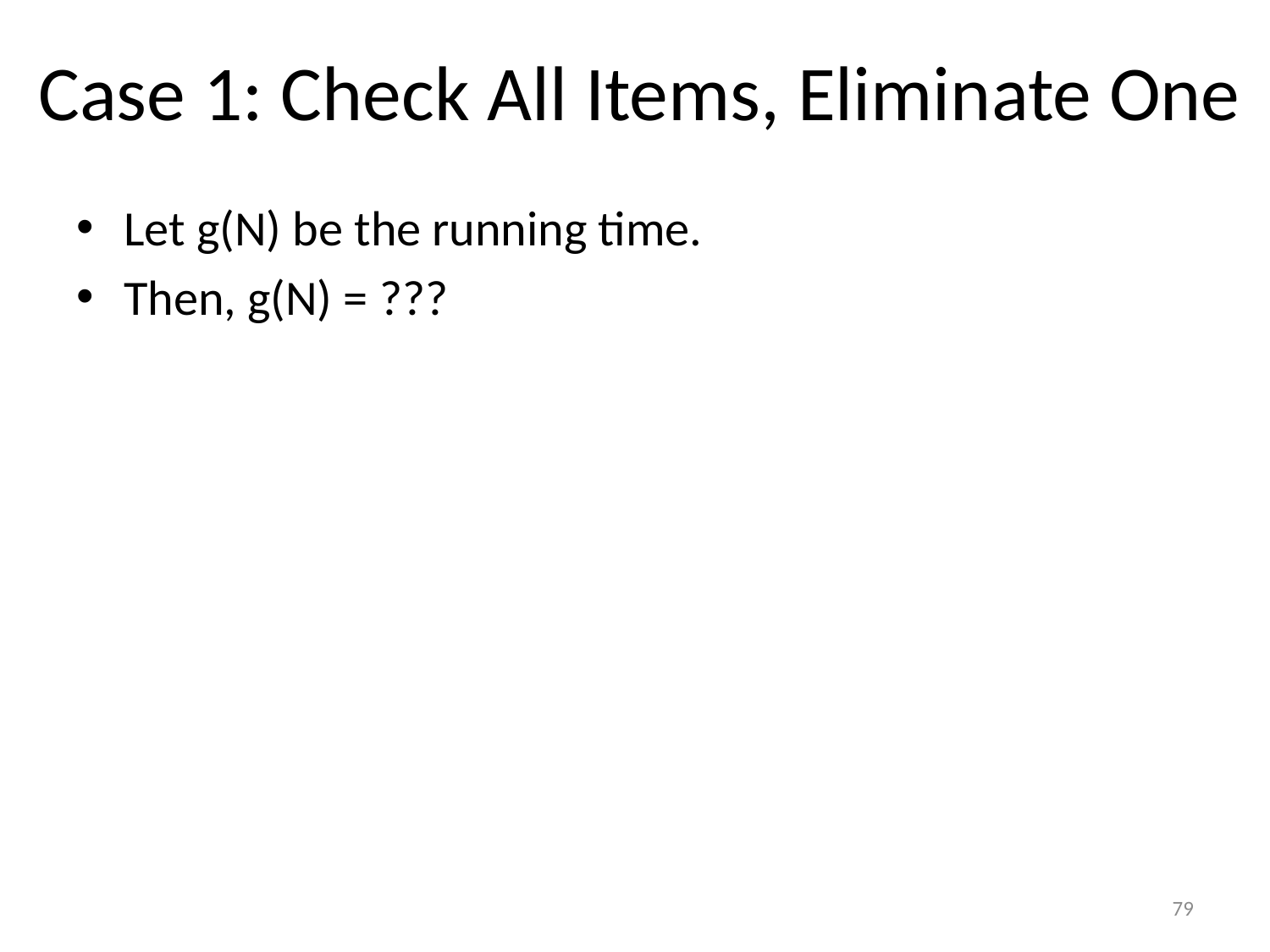

# Case 1: Check All Items, Eliminate One
Let g(N) be the running time.
Then, g(N) = ???
79